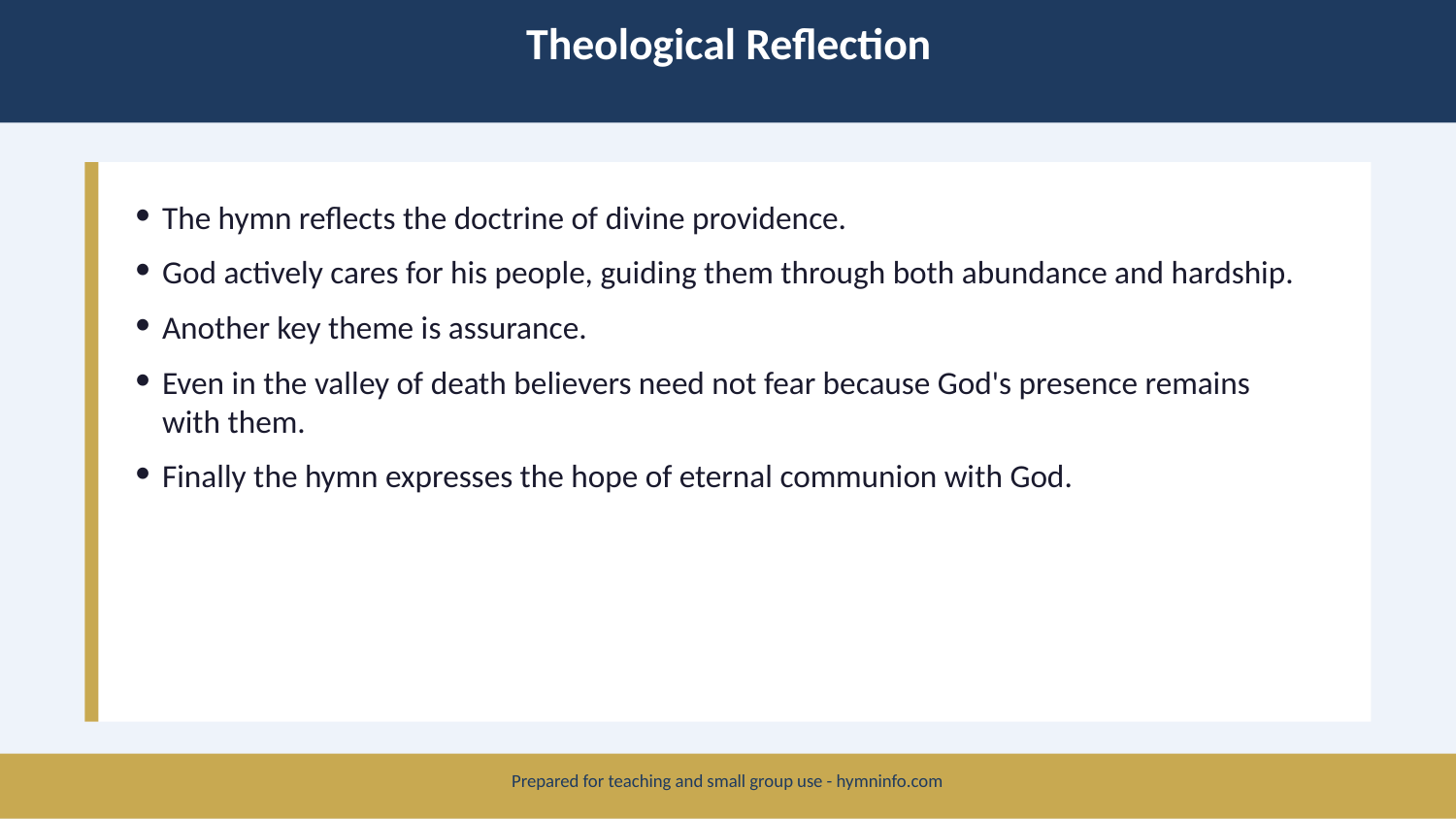

Theological Reflection

The hymn reflects the doctrine of divine providence.
God actively cares for his people, guiding them through both abundance and hardship.
Another key theme is assurance.
Even in the valley of death believers need not fear because God's presence remains with them.
Finally the hymn expresses the hope of eternal communion with God.

Prepared for teaching and small group use - hymninfo.com